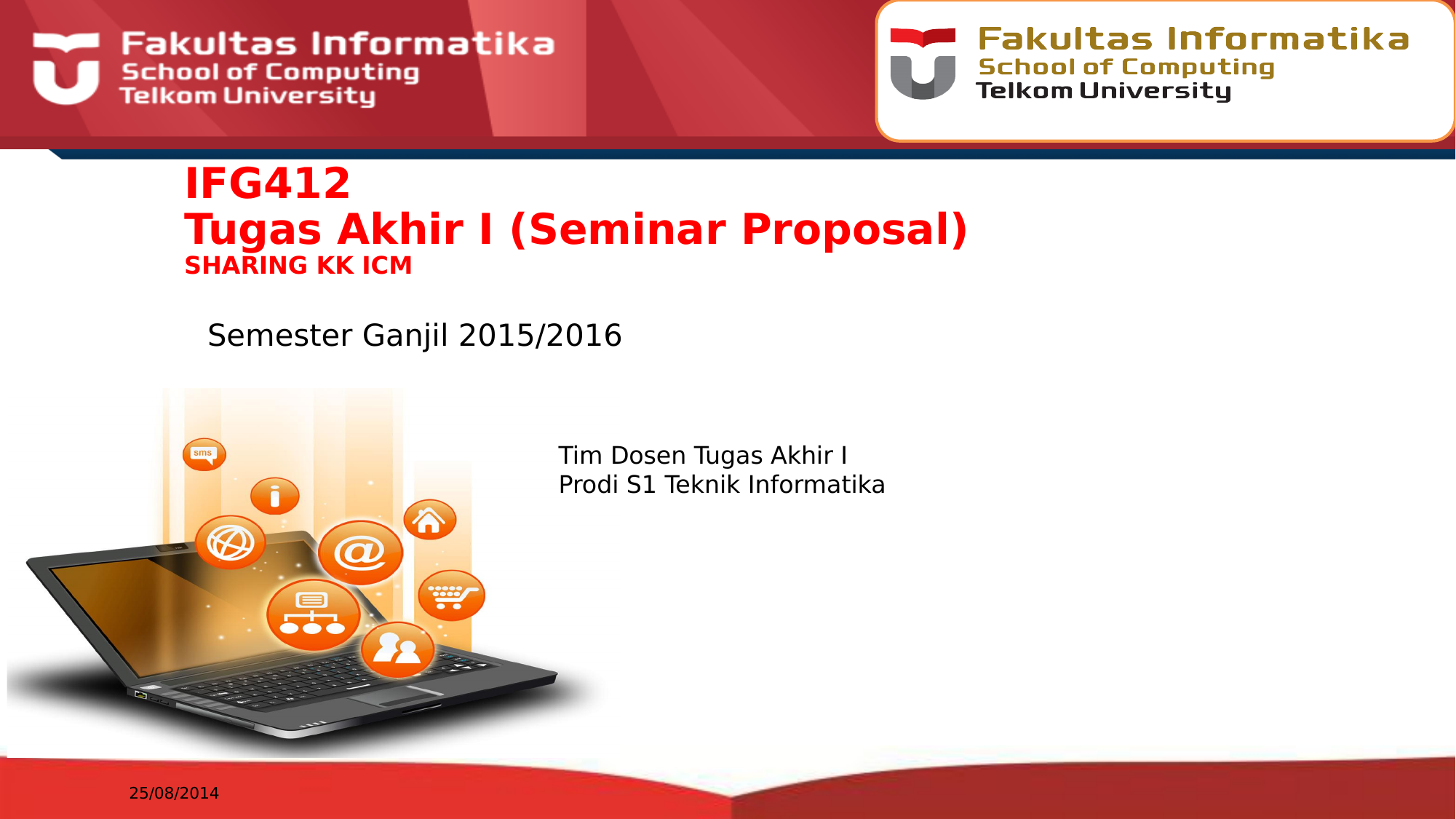

# IFG412 Tugas Akhir I (Seminar Proposal) SHARING KK ICM
Semester Ganjil 2015/2016
Tim Dosen Tugas Akhir I
Prodi S1 Teknik Informatika

25/08/2014